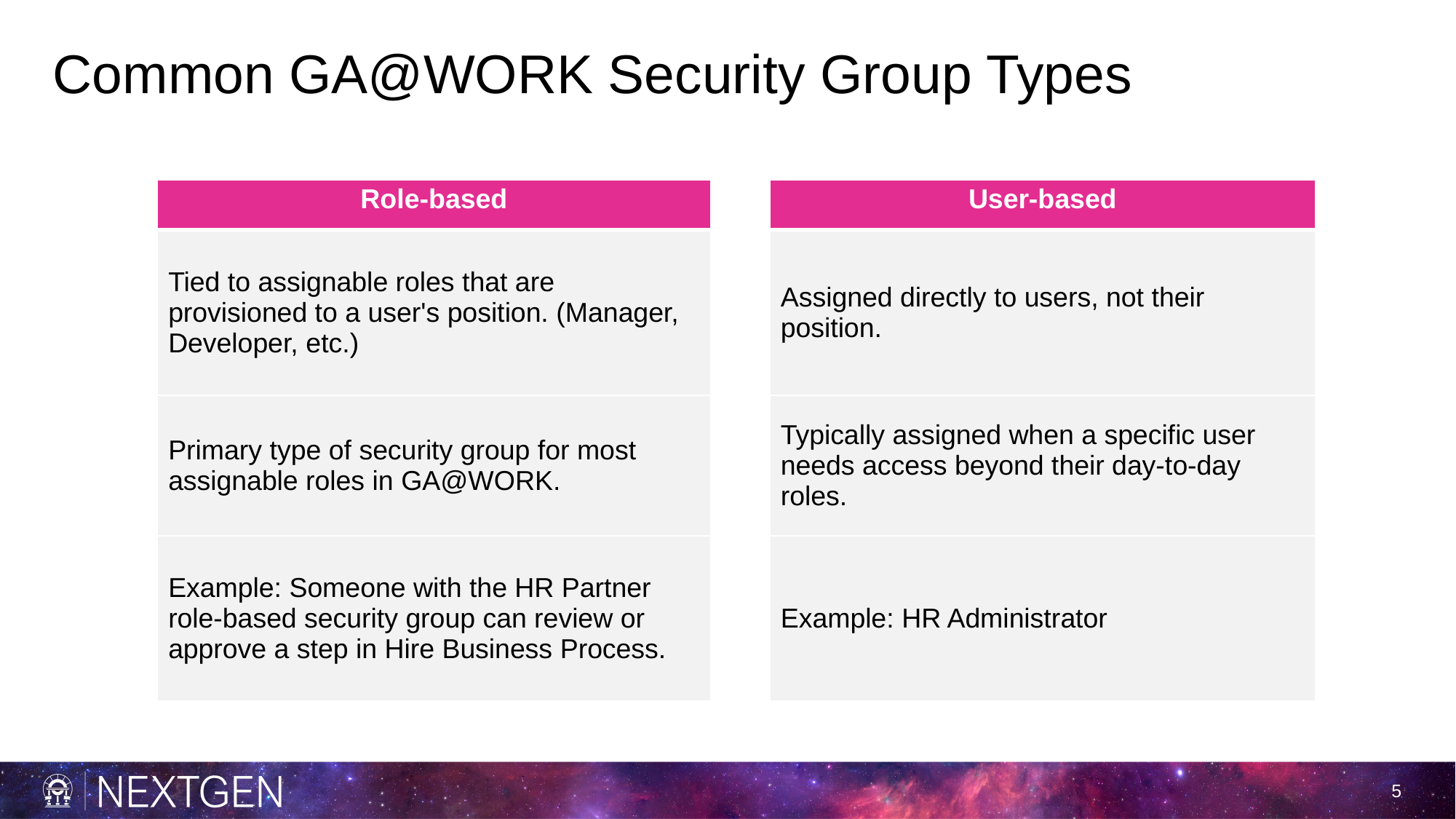

Common GA@WORK Security Group Types
| Role-based |
| --- |
| Tied to assignable roles that are provisioned to a user's position. (Manager, Developer, etc.) |
| Primary type of security group for most assignable roles in ​GA@WORK. |
| Example: Someone with the HR Partner role-based security group can review or approve a step in Hire Business Process. |
| User-based |
| --- |
| Assigned directly to users, not their position. |
| Typically assigned when a specific user needs access beyond their day-to-day roles. |
| Example: HR Administrator |